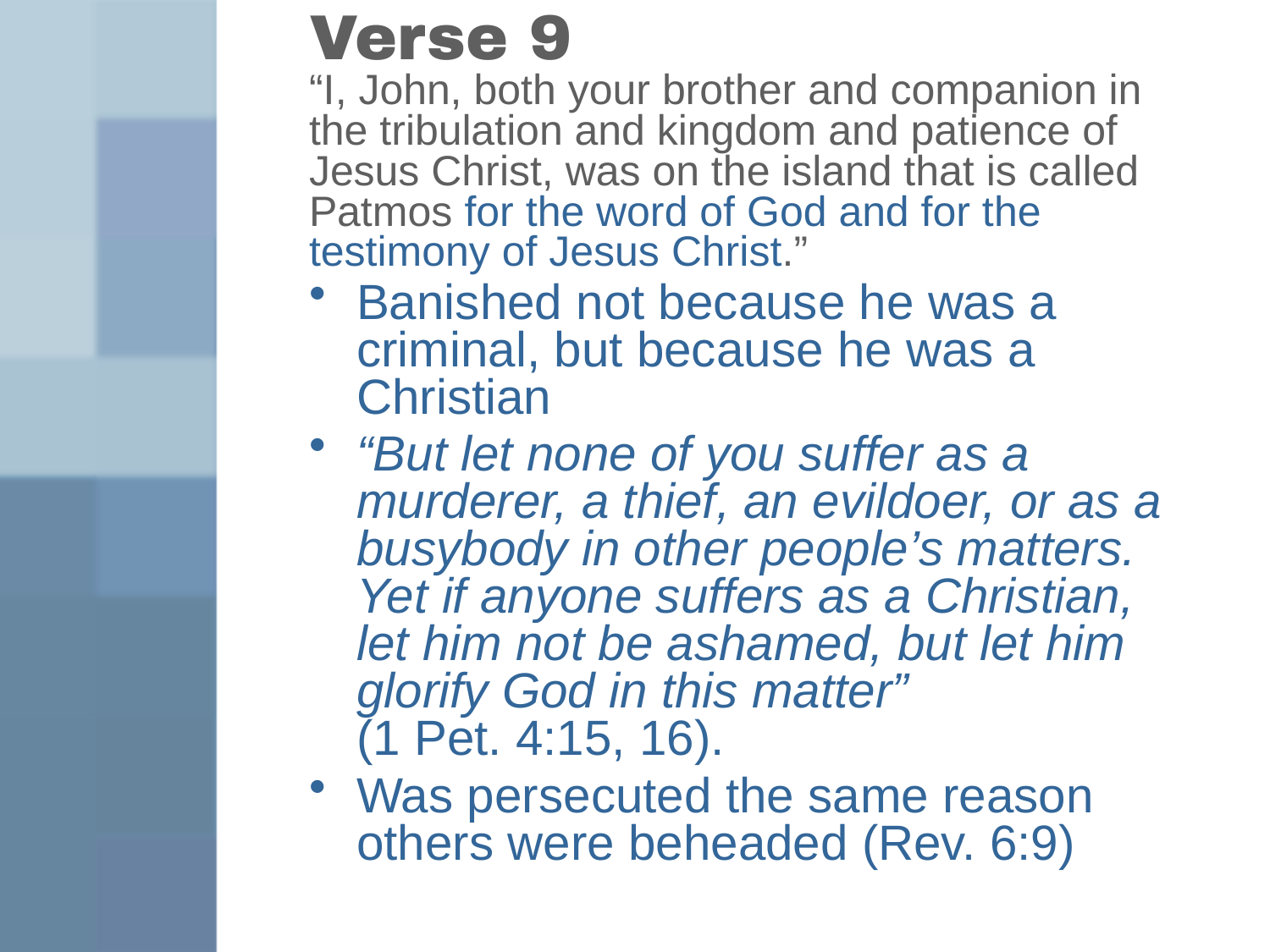

# Verse 9 “I, John, both your brother and companion in the tribulation and kingdom and patience of Jesus Christ, was on the island that is called Patmos for the word of God and for the testimony of Jesus Christ.”
Banished not because he was a criminal, but because he was a Christian
“But let none of you suffer as a murderer, a thief, an evildoer, or as a busybody in other people’s matters. Yet if anyone suffers as a Christian, let him not be ashamed, but let him glorify God in this matter”
(1 Pet. 4:15, 16).
Was persecuted the same reason others were beheaded (Rev. 6:9)